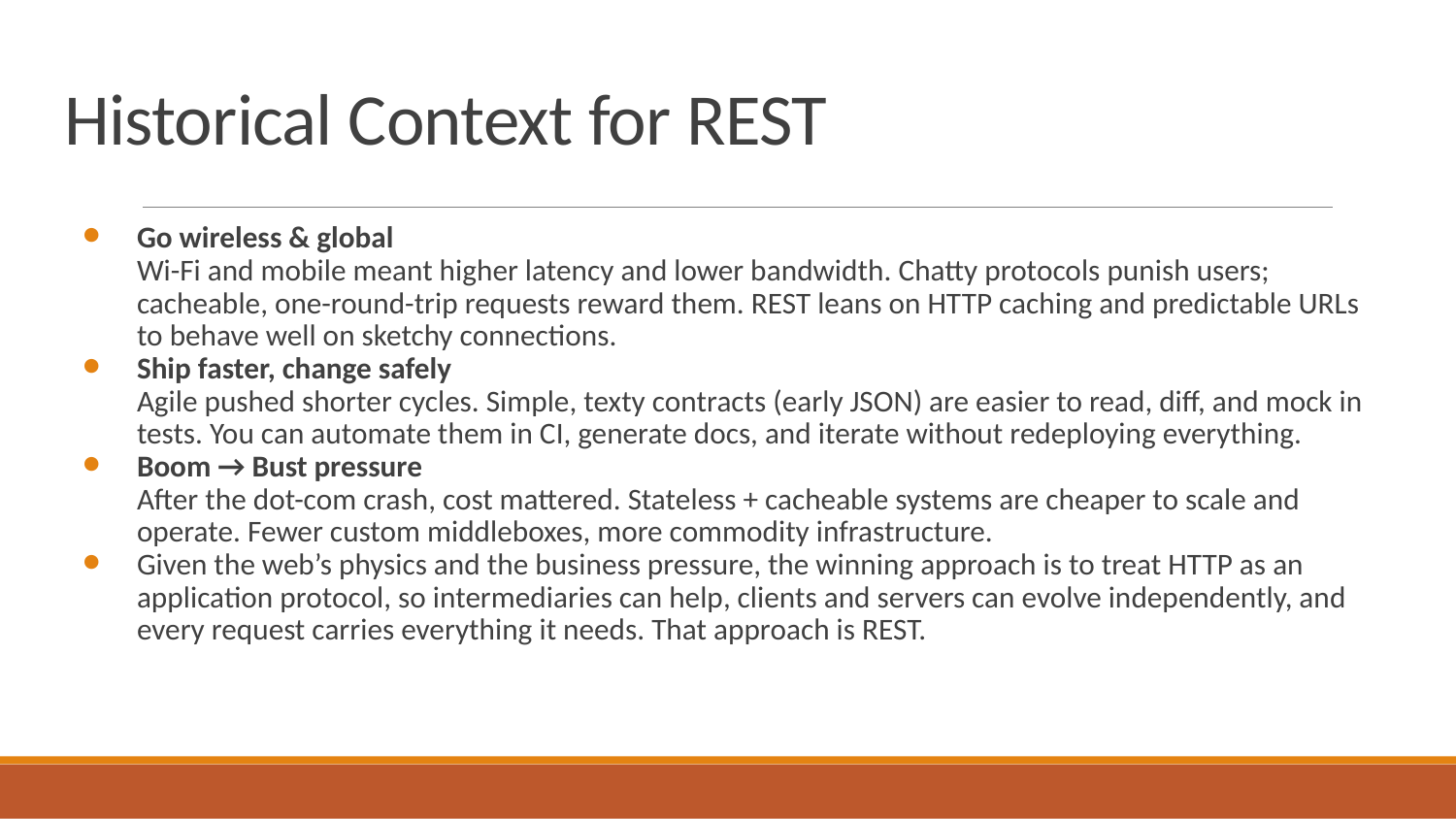

# Historical Context for REST
Go wireless & global
Wi-Fi and mobile meant higher latency and lower bandwidth. Chatty protocols punish users; cacheable, one-round-trip requests reward them. REST leans on HTTP caching and predictable URLs to behave well on sketchy connections.
Ship faster, change safely
Agile pushed shorter cycles. Simple, texty contracts (early JSON) are easier to read, diff, and mock in tests. You can automate them in CI, generate docs, and iterate without redeploying everything.
Boom → Bust pressure
After the dot-com crash, cost mattered. Stateless + cacheable systems are cheaper to scale and operate. Fewer custom middleboxes, more commodity infrastructure.
Given the web’s physics and the business pressure, the winning approach is to treat HTTP as an application protocol, so intermediaries can help, clients and servers can evolve independently, and every request carries everything it needs. That approach is REST.